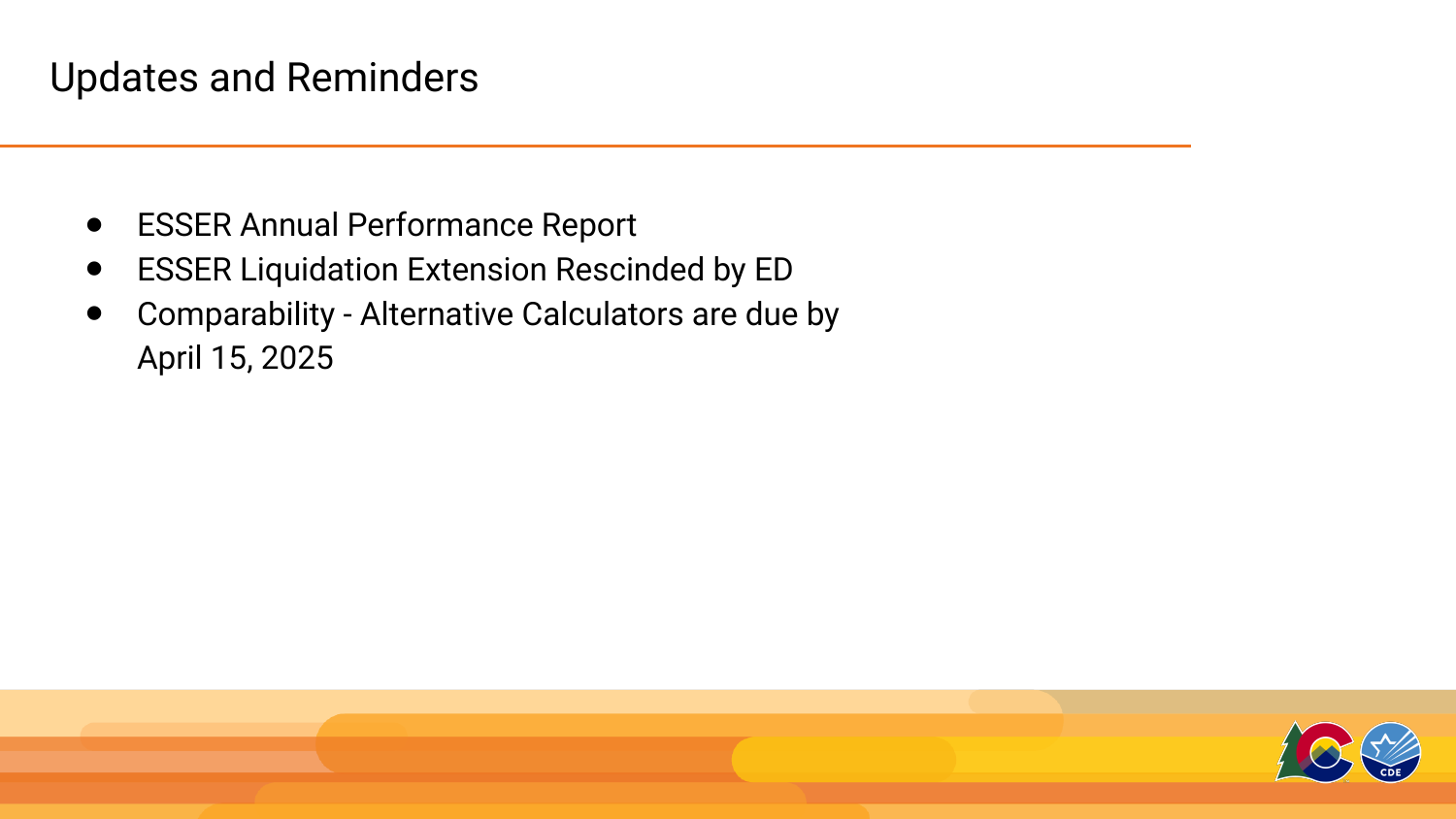

# Updates and Reminders
ESSER Annual Performance Report
ESSER Liquidation Extension Rescinded by ED
Comparability - Alternative Calculators are due by April 15, 2025